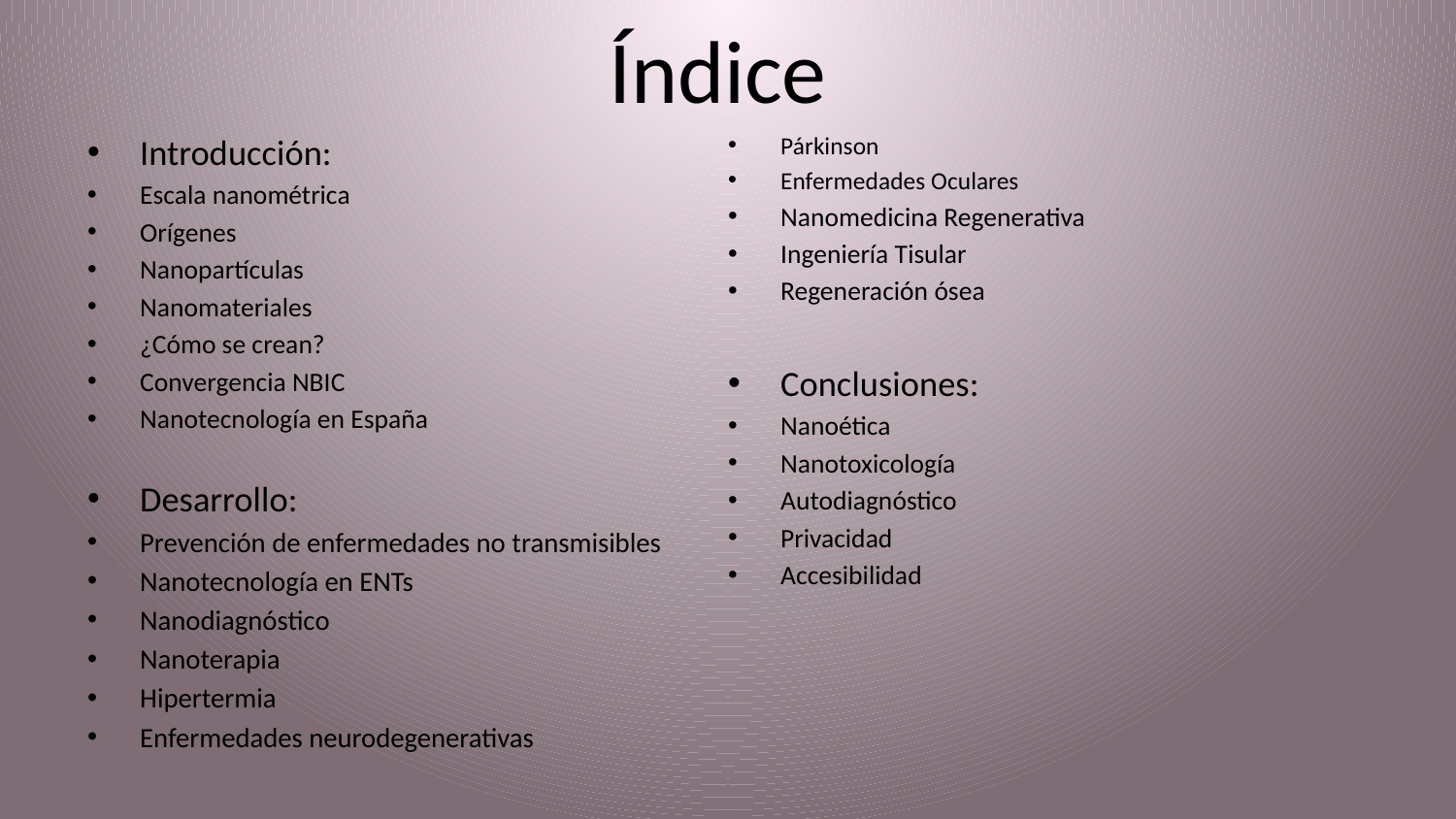

# Índice
Introducción:
Escala nanométrica
Orígenes
Nanopartículas
Nanomateriales
¿Cómo se crean?
Convergencia NBIC
Nanotecnología en España

Desarrollo:
Prevención de enfermedades no transmisibles
Nanotecnología en ENTs
Nanodiagnóstico
Nanoterapia
Hipertermia
Enfermedades neurodegenerativas
Párkinson
Enfermedades Oculares
Nanomedicina Regenerativa
Ingeniería Tisular
Regeneración ósea

Conclusiones:
Nanoética
Nanotoxicología
Autodiagnóstico
Privacidad
Accesibilidad